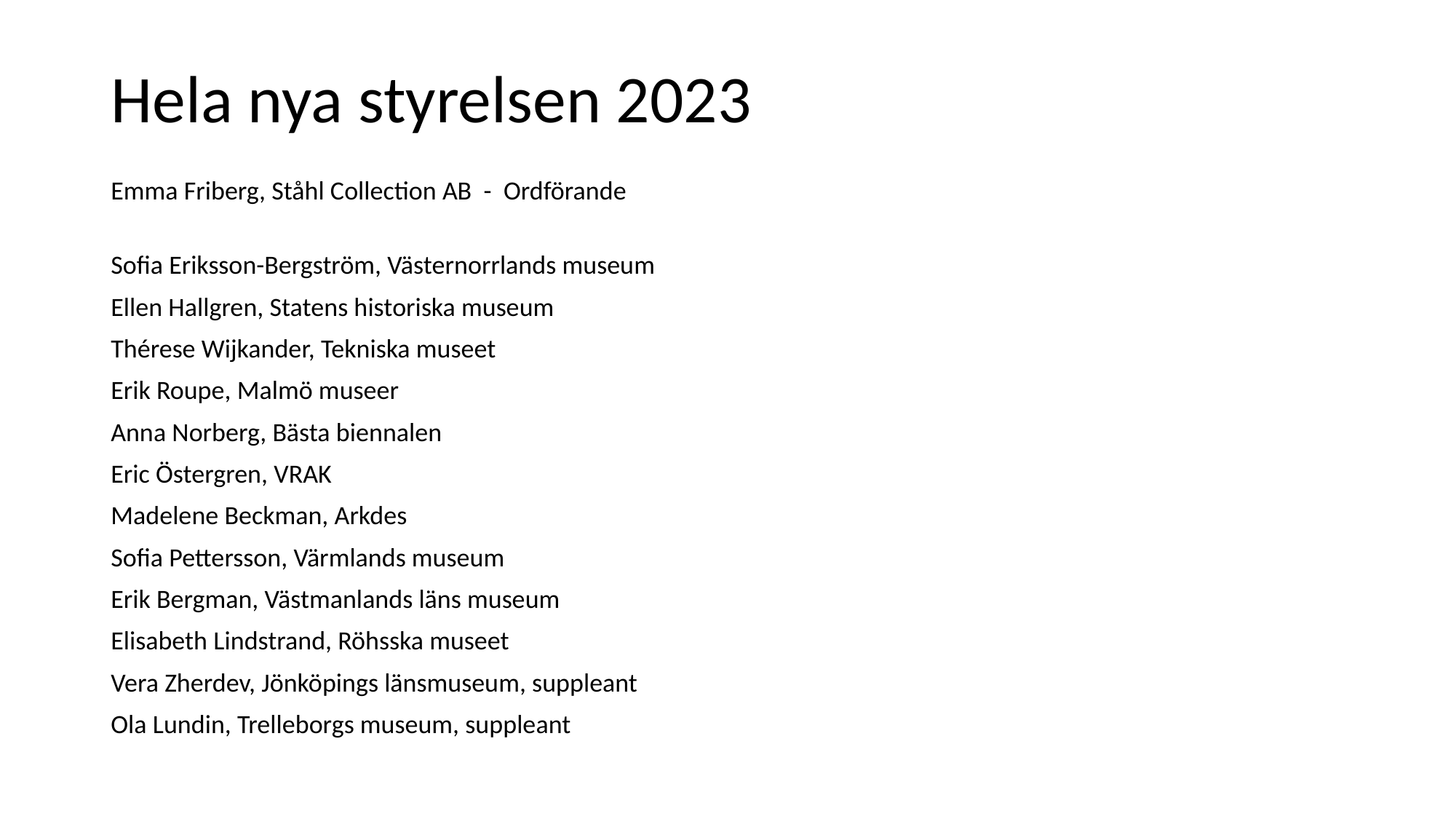

# Hela nya styrelsen 2023
Emma Friberg, Ståhl Collection AB  -  Ordförande

Sofia Eriksson-Bergström, Västernorrlands museum
Ellen Hallgren, Statens historiska museum
Thérese Wijkander, Tekniska museet
Erik Roupe, Malmö museer
Anna Norberg, Bästa biennalen
Eric Östergren, VRAK
Madelene Beckman, Arkdes
Sofia Pettersson, Värmlands museum
Erik Bergman, Västmanlands läns museum
Elisabeth Lindstrand, Röhsska museet
Vera Zherdev, Jönköpings länsmuseum, suppleant
Ola Lundin, Trelleborgs museum, suppleant